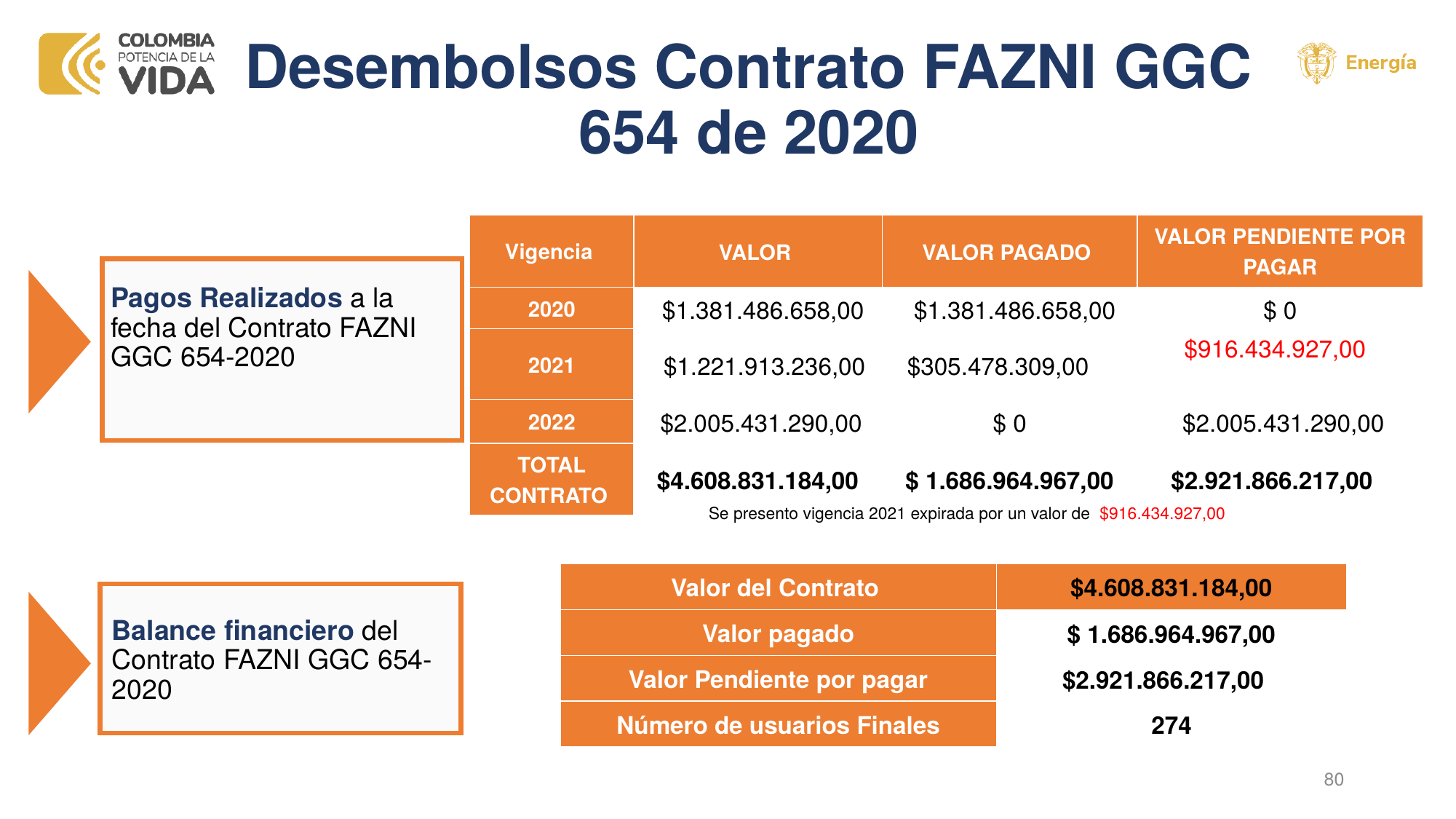

# Desembolsos Contrato FAZNI GGC 654 de 2020
| Vigencia | VALOR | VALOR PAGADO | VALOR PENDIENTE POR PAGAR |
| --- | --- | --- | --- |
| 2020 | $1.381.486.658,00 | $1.381.486.658,00 | $ 0 |
| 2021 | $1.221.913.236,00 | $305.478.309,00 | $916.434.927,00 |
| 2022 | $2.005.431.290,00 | $ 0 | $2.005.431.290,00 |
| TOTAL CONTRATO | $4.608.831.184,00 | $ 1.686.964.967,00 | $2.921.866.217,00 |

Pagos Realizados a la fecha del Contrato FAZNI  GGC 654-2020

Se presento vigencia 2021 expirada por un valor de  $916.434.927,00

| Valor del Contrato | $4.608.831.184,00 |
| --- | --- |
| Valor pagado | $ 1.686.964.967,00 |
| Valor Pendiente por pagar | $2.921.866.217,00 |
| Número de usuarios Finales | 274 |

Balance financiero del Contrato FAZNI GGC 654-2020

80